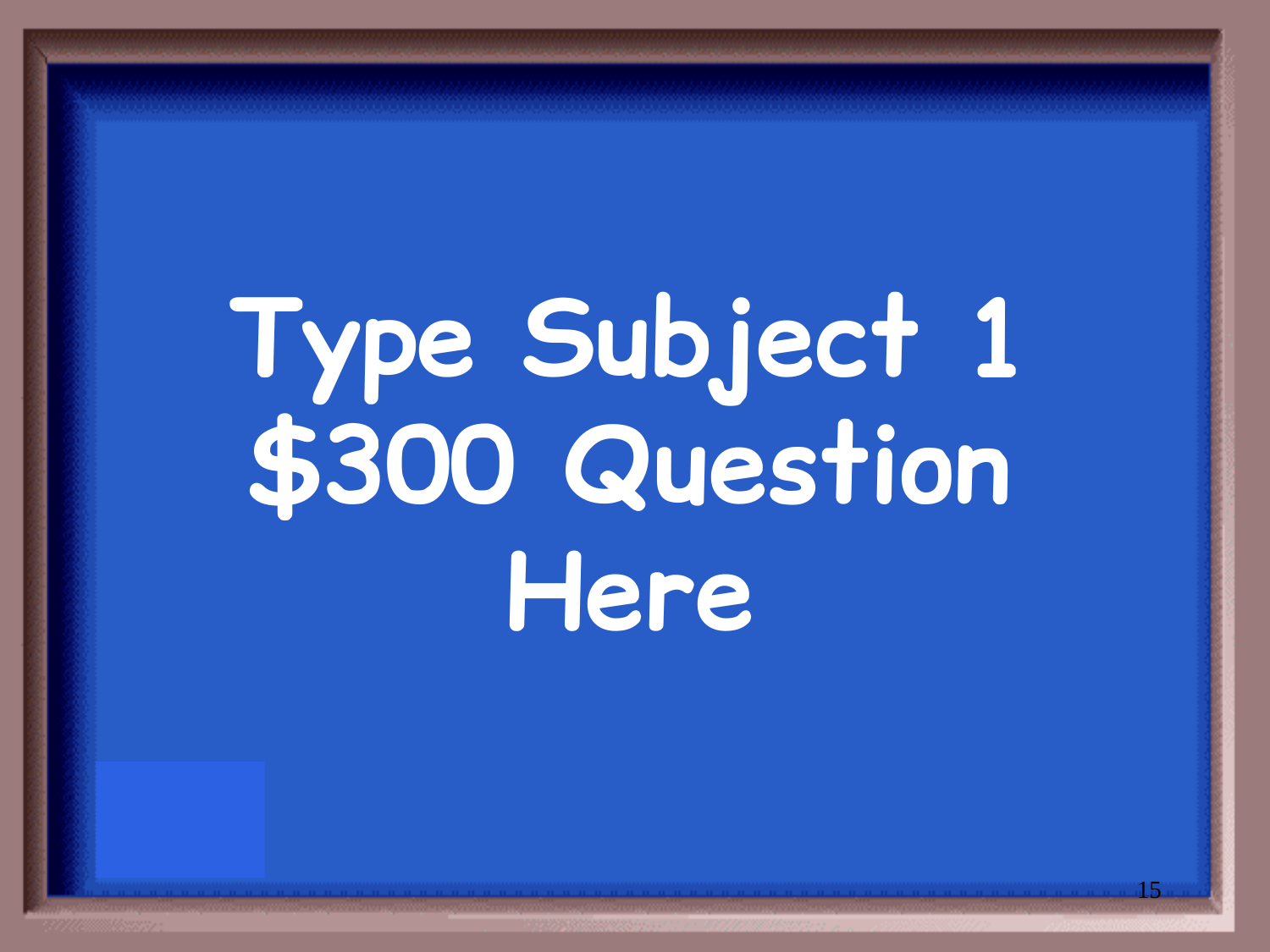

# Type Subject 1 $300 Question Here

15